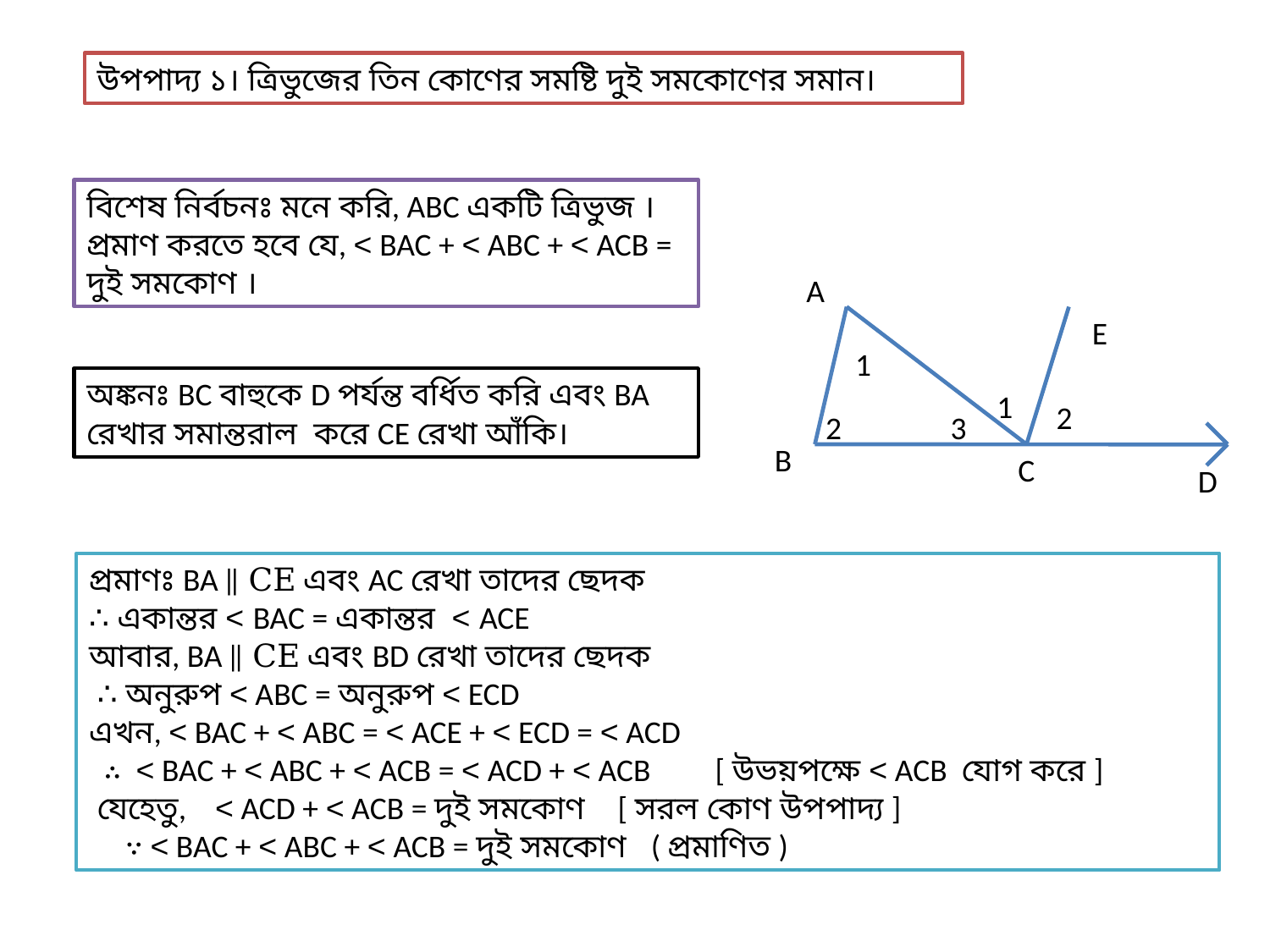

উপপাদ্য ১। ত্রিভুজের তিন কোণের সমষ্টি দুই সমকোণের সমান।
বিশেষ নির্বচনঃ মনে করি, ABC একটি ত্রিভুজ । প্রমাণ করতে হবে যে, < BAC + < ABC + < ACB = দুই সমকোণ ।
A
E
1
অঙ্কনঃ BC বাহুকে D পর্যন্ত বর্ধিত করি এবং BA রেখার সমান্তরাল  করে CE রেখা আঁকি।
1
2
2
3
B
C
D
প্রমাণঃ BA ∥ CE এবং AC রেখা তাদের ছেদক
∴ একান্তর < BAC = একান্তর  < ACE
আবার, BA ∥ CE এবং BD রেখা তাদের ছেদক
 ∴ অনুরুপ < ABC = অনুরুপ < ECD
এখন, < BAC + < ABC = < ACE + < ECD = < ACD
  ∴  < BAC + < ABC + < ACB = < ACD + < ACB         [ উভয়পক্ষে < ACB  যোগ করে ]
 যেহেতু,    < ACD + < ACB = দুই সমকোণ    [ সরল কোণ উপপাদ্য ]
     ∵ < BAC + < ABC + < ACB = দুই সমকোণ   ( প্রমাণিত )